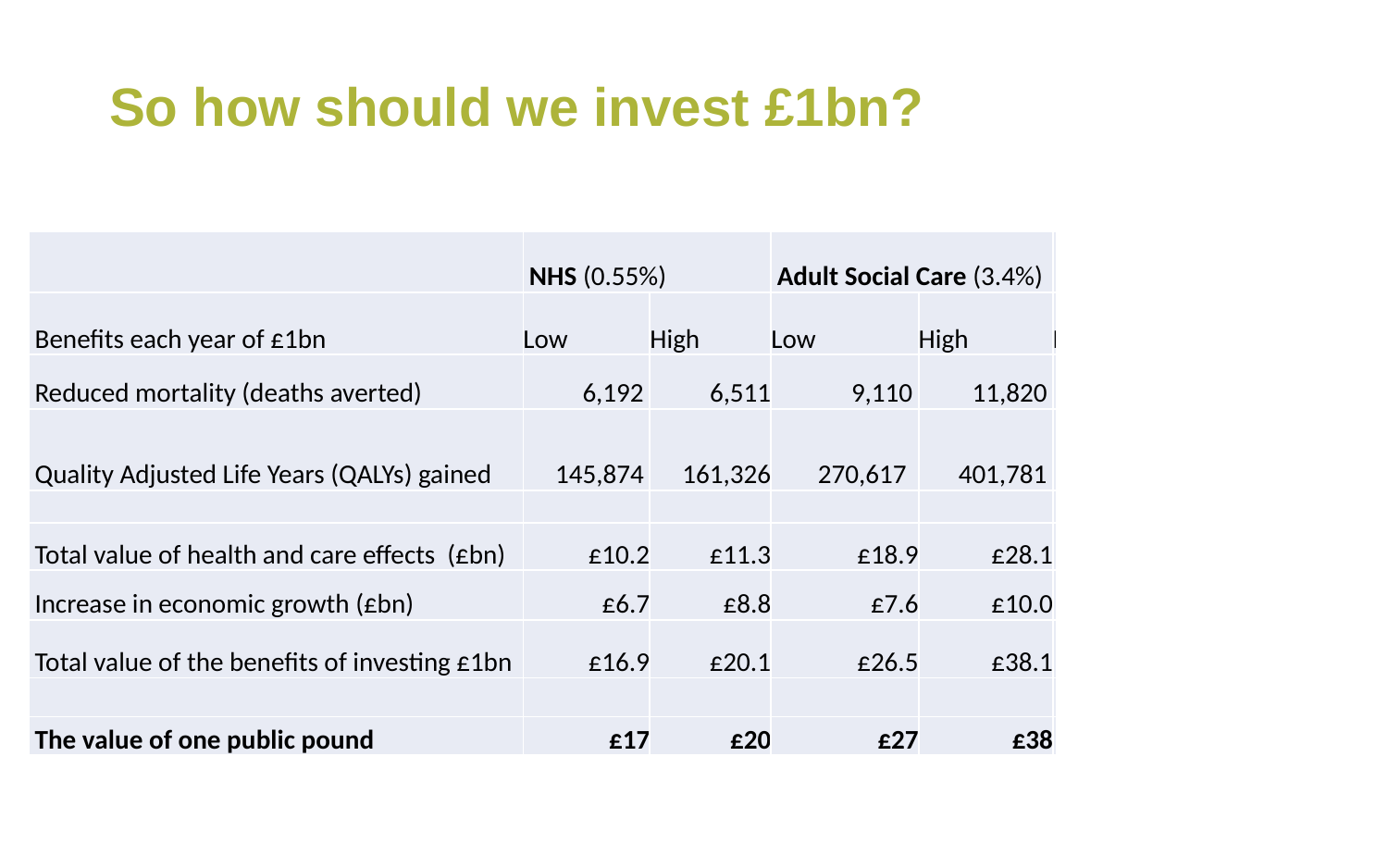

# So how should we invest £1bn?

|  | NHS (0.55%) |  | Adult Social Care (3.4%) |  | Public health (27.32%) |  |
| --- | --- | --- | --- | --- | --- | --- |
| Benefits each year of £1bn | Low | High | Low | High | Low | High |
| Reduced mortality (deaths averted) | 6,192 | 6,511 | 9,110 | 11,820 | 12,052 | 21,426 |
| Quality Adjusted Life Years (QALYs) gained | 145,874 | 161,326 | 270,617 | 401,781 | 268,411 | 477,175 |
|  |  |  |  |  |  |  |
| Total value of health and care effects (£bn) | £10.2 | £11.3 | £18.9 | £28.1 | £18.8 | £33.4 |
| Increase in economic growth (£bn) | £6.7 | £8.8 | £7.6 | £10.0 | £1.6 | £3.0 |
| Total value of the benefits of investing £1bn | £16.9 | £20.1 | £26.5 | £38.1 | £20.4 | £36.4 |
|  |  |  |  |  |  |  |
| The value of one public pound | £17 | £20 | £27 | £38 | £20 | £36 |